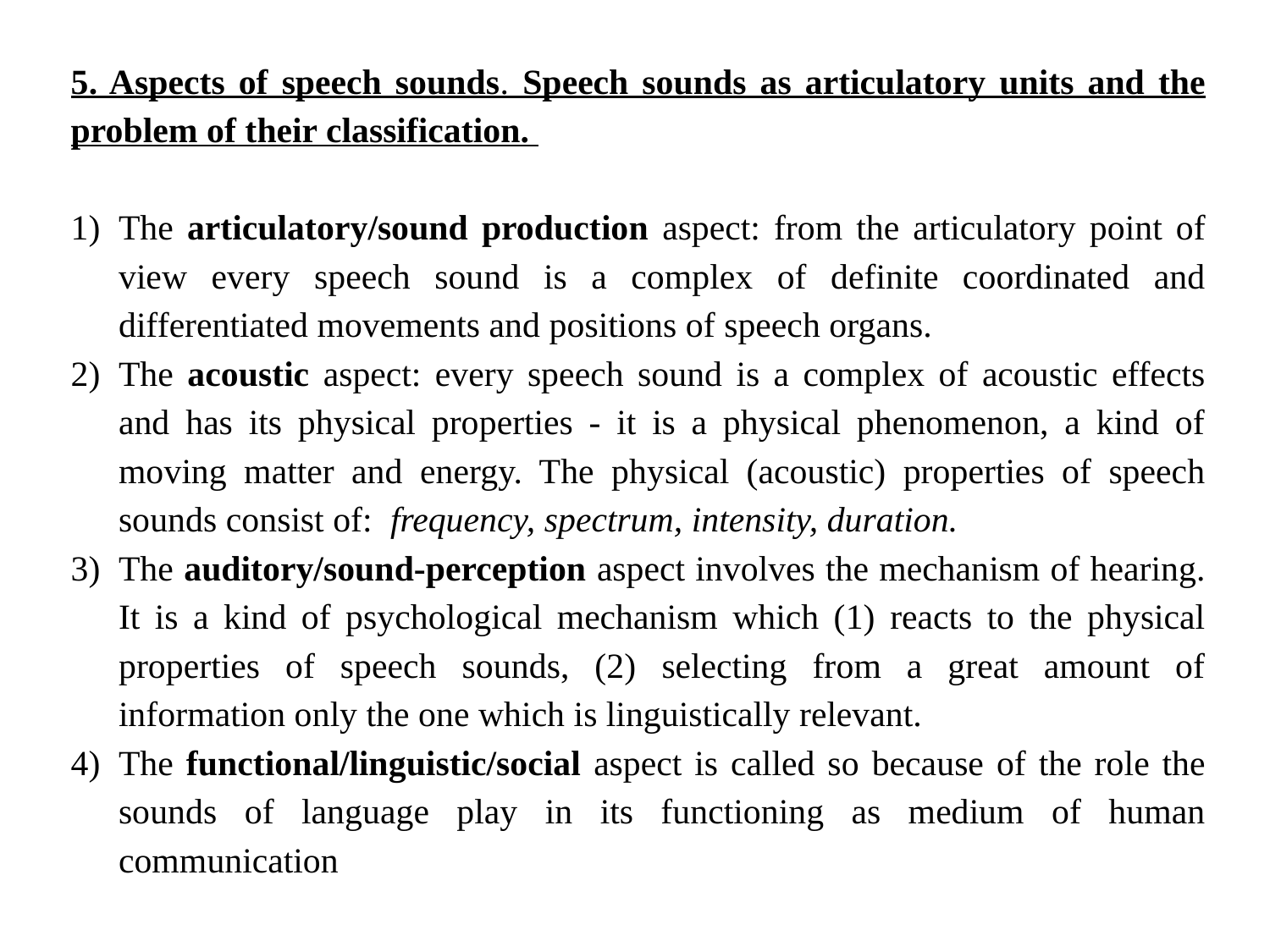

5. Aspects of speech sounds. Speech sounds as articulatory units and the problem of their classification.

The articulatory/sound production aspect: from the articulatory point of view every speech sound is a complex of definite coordinated and differentiated movements and positions of speech organs.
The acoustic aspect: every speech sound is a complex of acoustic effects and has its physical properties - it is a physical phenomenon, a kind of moving matter and energy. The physical (acoustic) properties of speech sounds consist of:  frequency, spectrum, intensity, duration.
The auditory/sound-perception aspect involves the mechanism of hearing. It is a kind of psychological mechanism which (1) reacts to the physical properties of speech sounds, (2) selecting from a great amount of information only the one which is linguistically relevant.
The functional/linguistic/social aspect is called so because of the role the sounds of language play in its functioning as medium of human communication